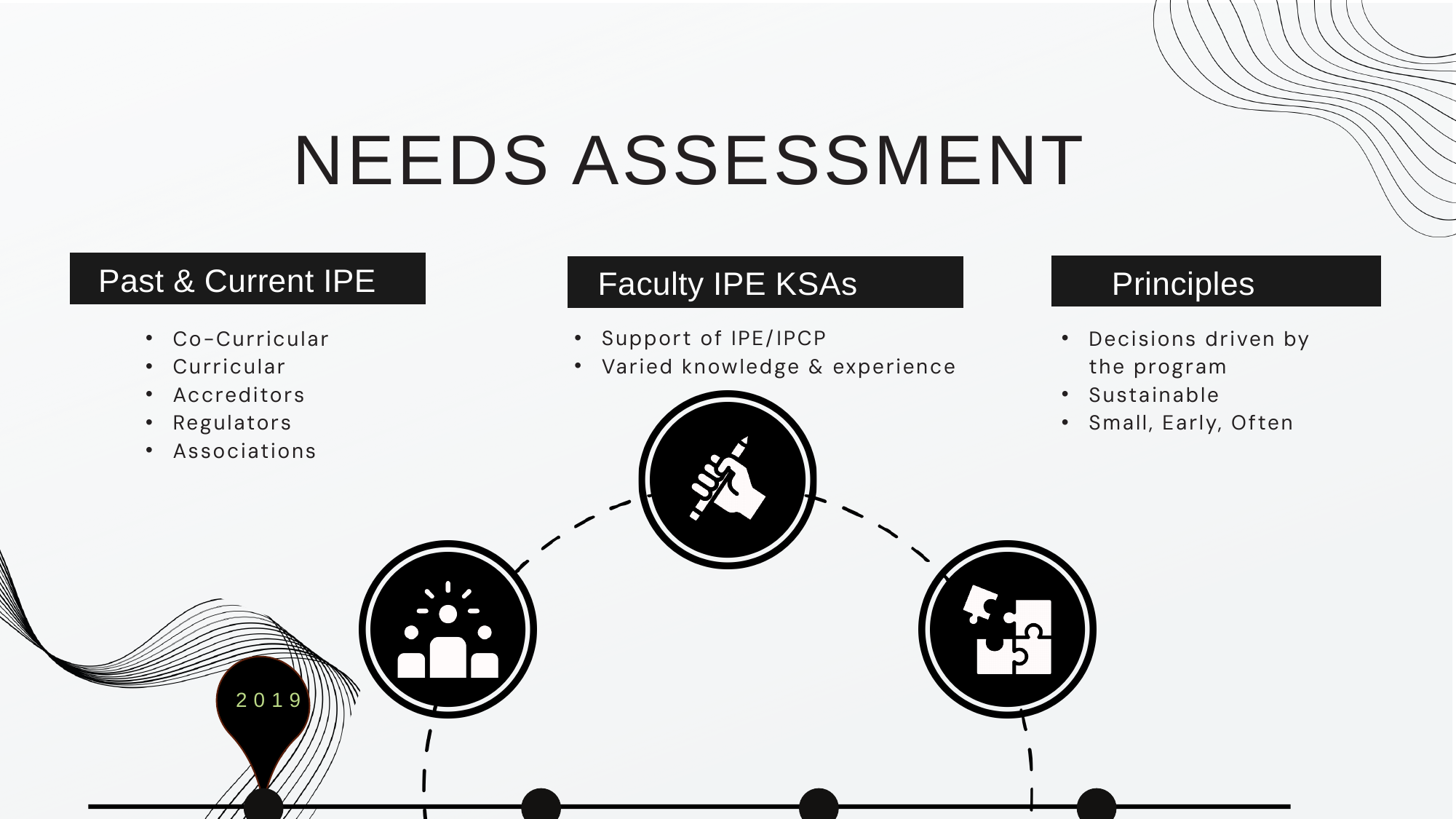

NEEDS ASSESSMENT
Past & Current IPE

Faculty IPE KSAs

Principles
Support of IPE/IPCP
Varied knowledge & experience
Co-Curricular
Curricular
Accreditors
Regulators
Associations
Decisions driven by the program
Sustainable
Small, Early, Often

2019